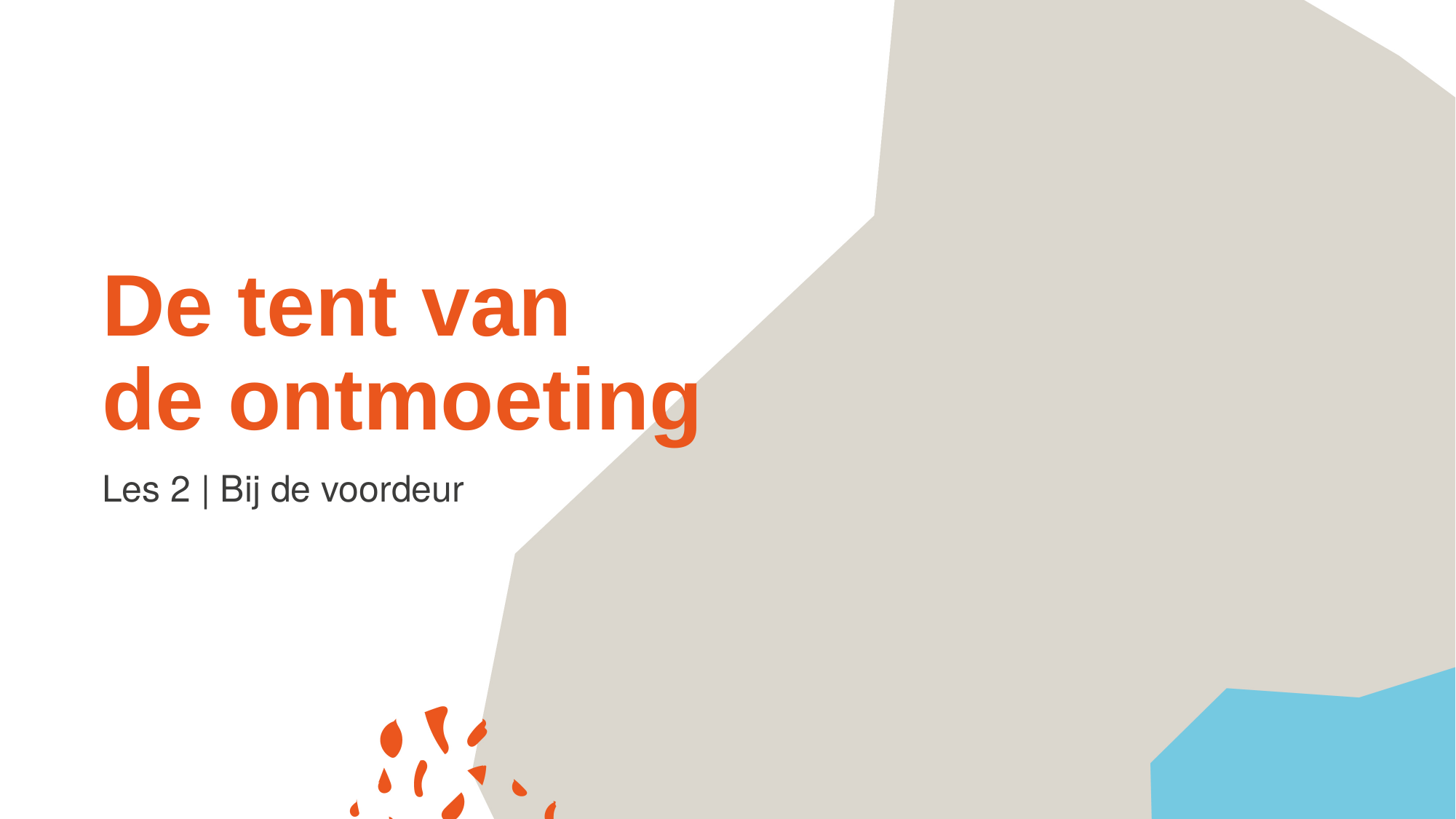

# De tent van de ontmoeting
Les 2 | Bij de voordeur